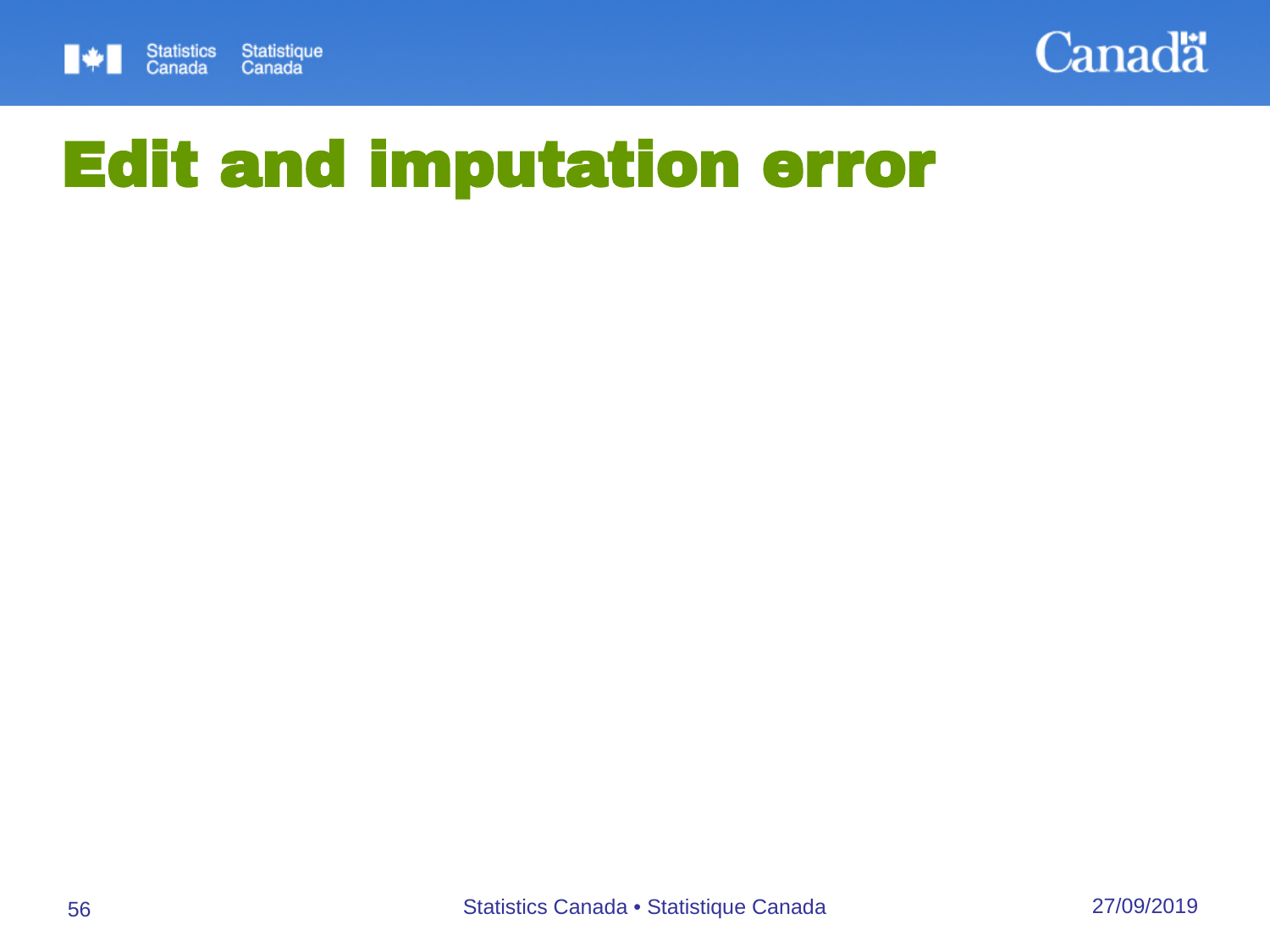

# Edit and imputation error
Causes
Quality of  raw data (blanks, inconsistencies, outliers)
Complex structure of data
Complexity of editing and imputation specifications
Over- or under-correction of data
27/09/2019
Statistics Canada • Statistique Canada
56